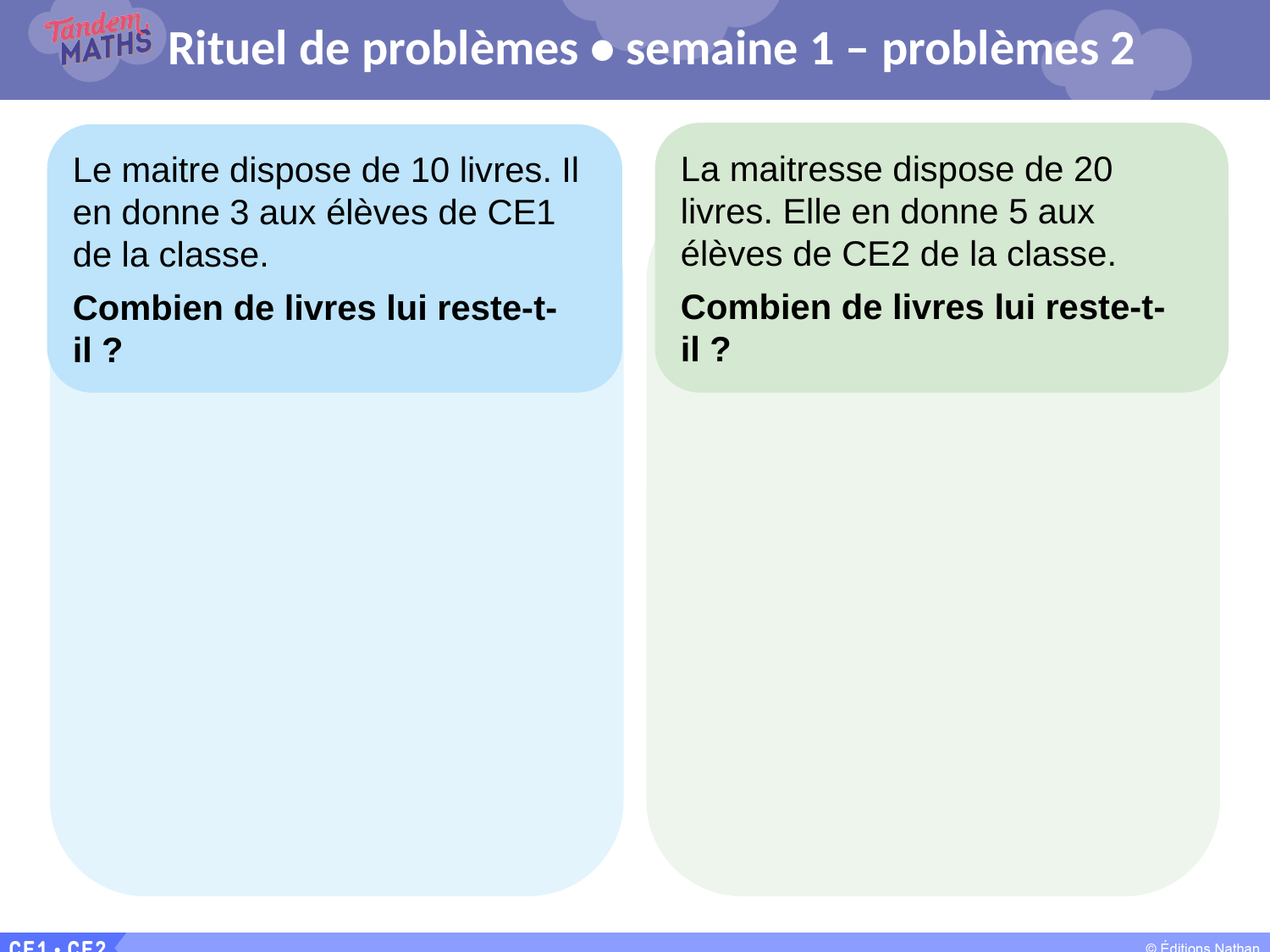

# Rituel de problèmes • semaine 1 – problèmes 2
La maitresse dispose de 20 livres. Elle en donne 5 aux élèves de CE2 de la classe.
Combien de livres lui reste-t-il ?
Le maitre dispose de 10 livres. Il en donne 3 aux élèves de CE1 de la classe.
Combien de livres lui reste-t-il ?